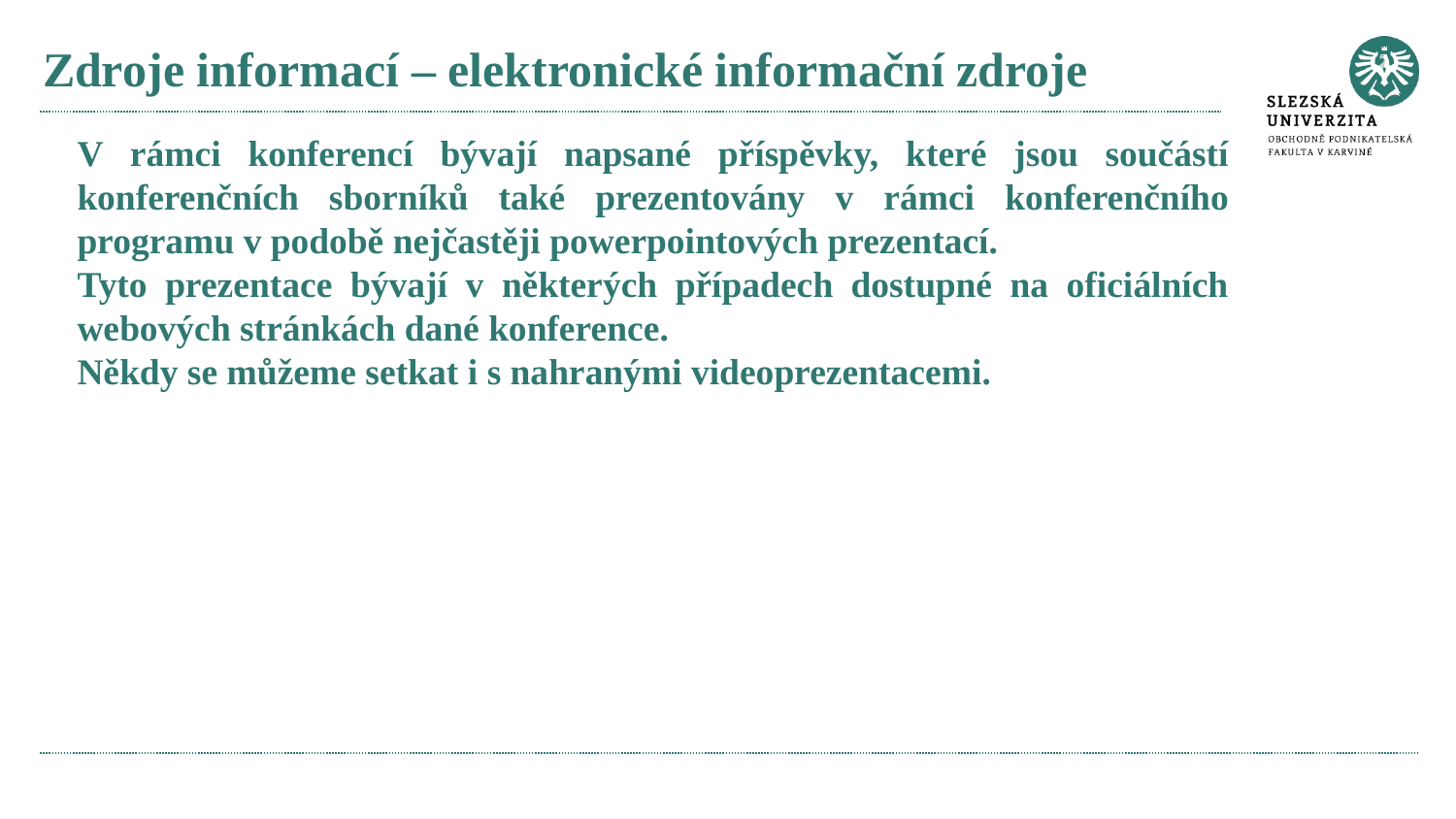

# Zdroje informací – elektronické informační zdroje
V rámci konferencí bývají napsané příspěvky, které jsou součástí konferenčních sborníků také prezentovány v rámci konferenčního programu v podobě nejčastěji powerpointových prezentací.
Tyto prezentace bývají v některých případech dostupné na oficiálních webových stránkách dané konference.
Někdy se můžeme setkat i s nahranými videoprezentacemi.